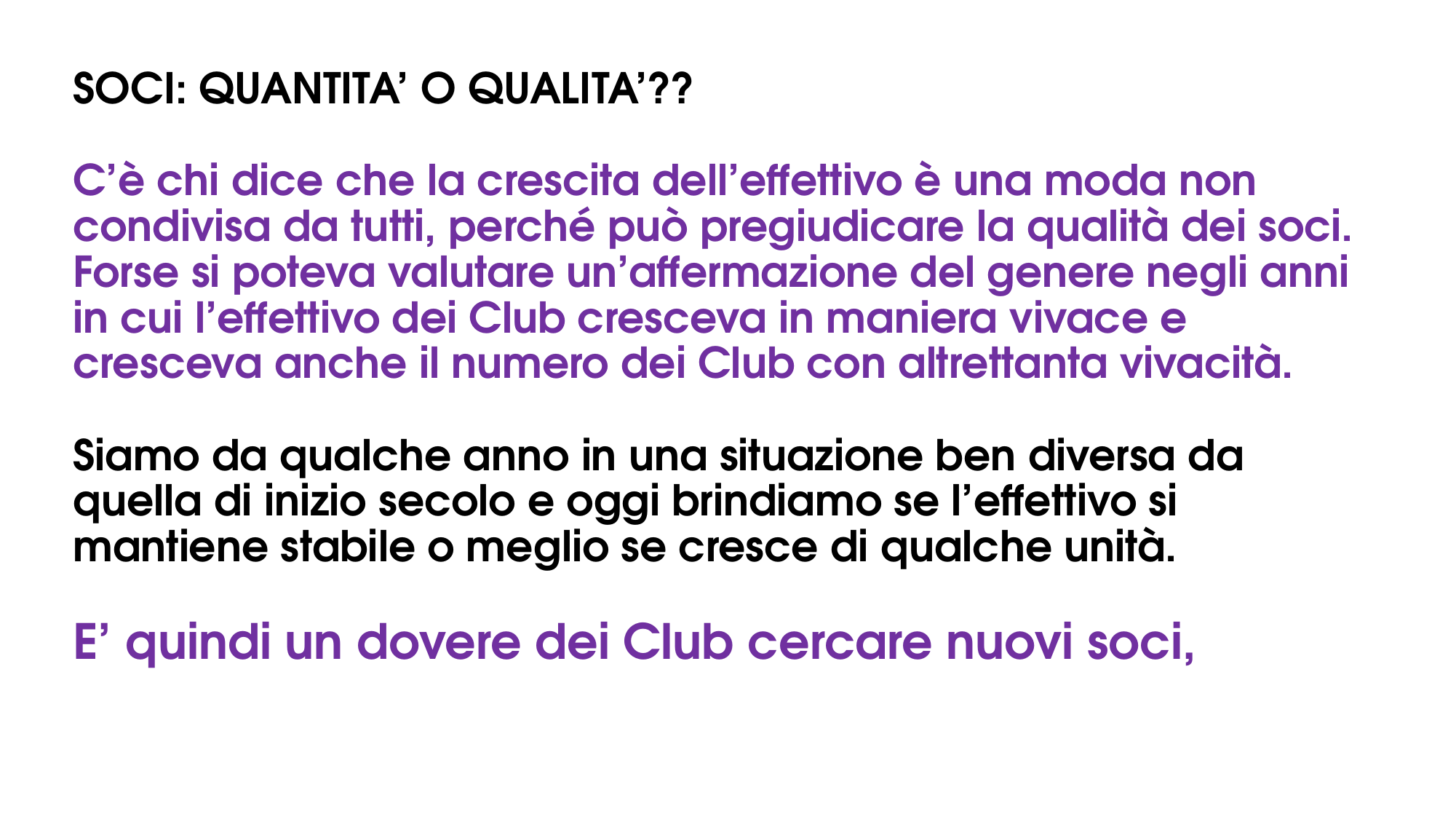

# SOCI: QUANTITA’ O QUALITA’?? C’è chi dice che la crescita dell’effettivo è una moda non condivisa da tutti, perché può pregiudicare la qualità dei soci. Forse si poteva valutare un’affermazione del genere negli anni in cui l’effettivo dei Club cresceva in maniera vivace e cresceva anche il numero dei Club con altrettanta vivacità. Siamo da qualche anno in una situazione ben diversa da quella di inizio secolo e oggi brindiamo se l’effettivo si mantiene stabile o meglio se cresce di qualche unità. E’ quindi un dovere dei Club cercare nuovi soci,